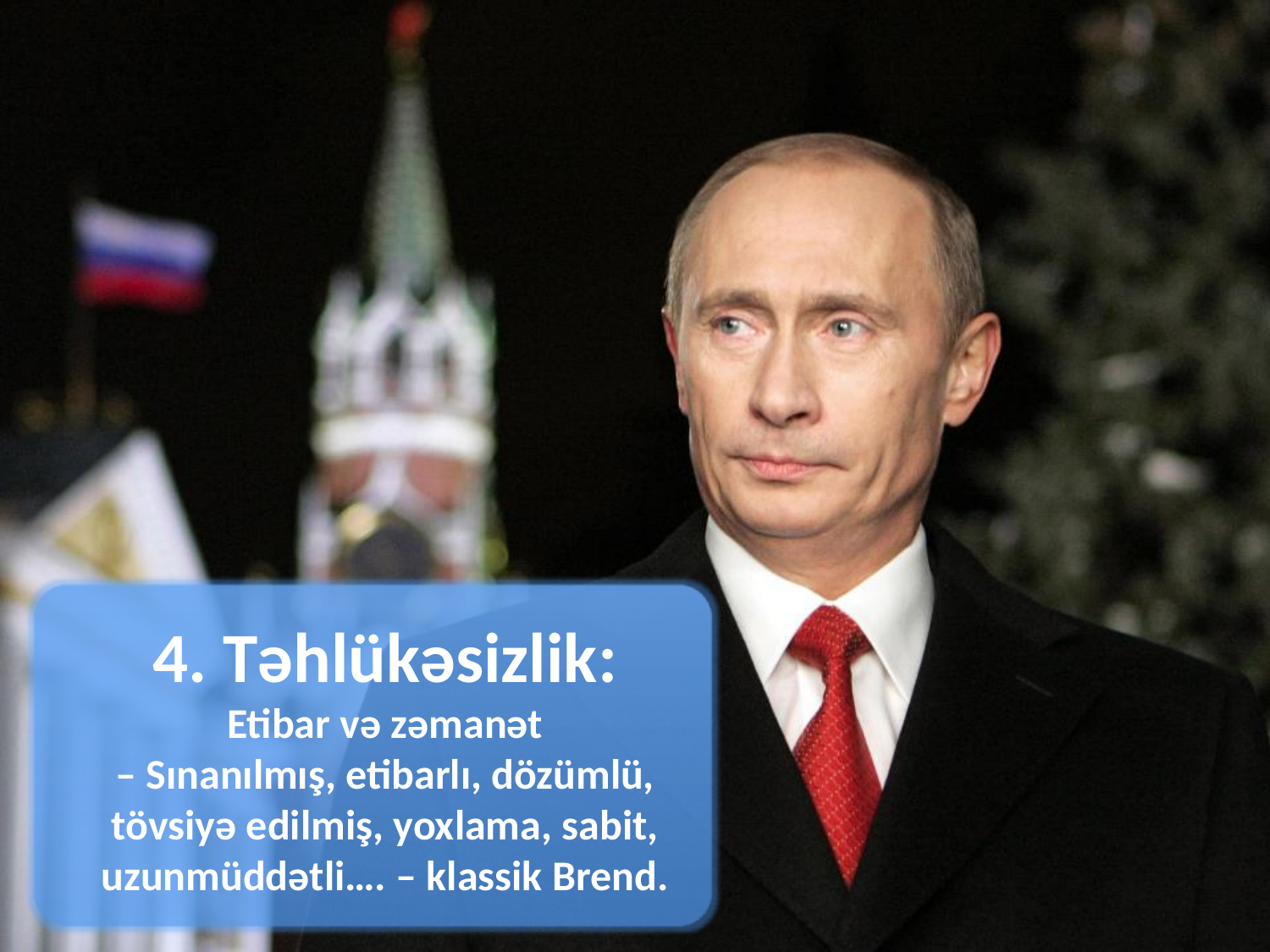

4. Təhlükəsizlik:
Etibar və zəmanət
– Sınanılmış, etibarlı, dözümlü, tövsiyə edilmiş, yoxlama, sabit, uzunmüddətli…. – klassik Brend.